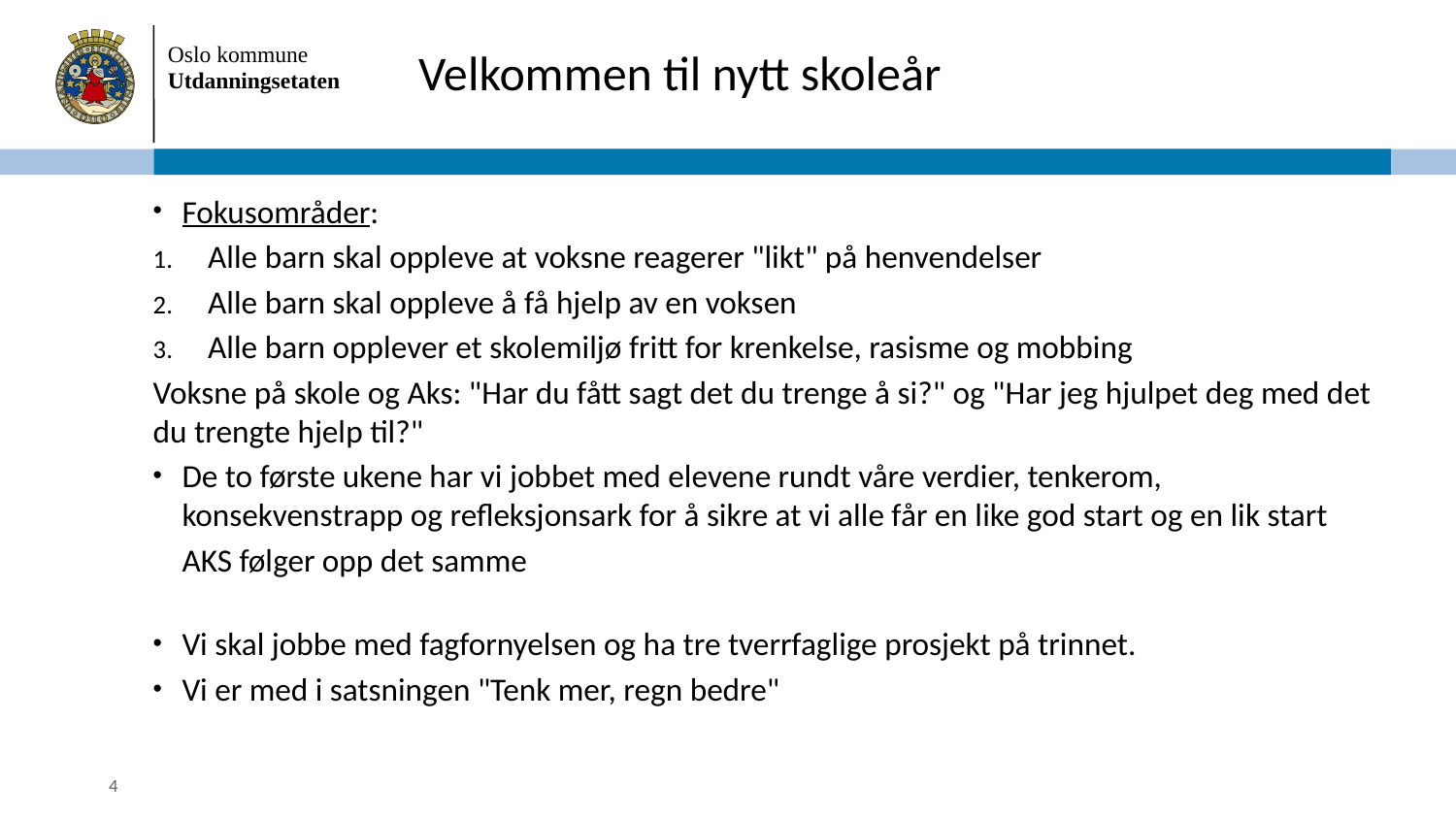

# Velkommen til nytt skoleår
Fokusområder:
Alle barn skal oppleve at voksne reagerer "likt" på henvendelser
Alle barn skal oppleve å få hjelp av en voksen
Alle barn opplever et skolemiljø fritt for krenkelse, rasisme og mobbing
Voksne på skole og Aks: "Har du fått sagt det du trenge å si?" og "Har jeg hjulpet deg med det du trengte hjelp til?"
De to første ukene har vi jobbet med elevene rundt våre verdier, tenkerom, konsekvenstrapp og refleksjonsark for å sikre at vi alle får en like god start og en lik start
    AKS følger opp det samme
Vi skal jobbe med fagfornyelsen og ha tre tverrfaglige prosjekt på trinnet.
Vi er med i satsningen "Tenk mer, regn bedre"

4